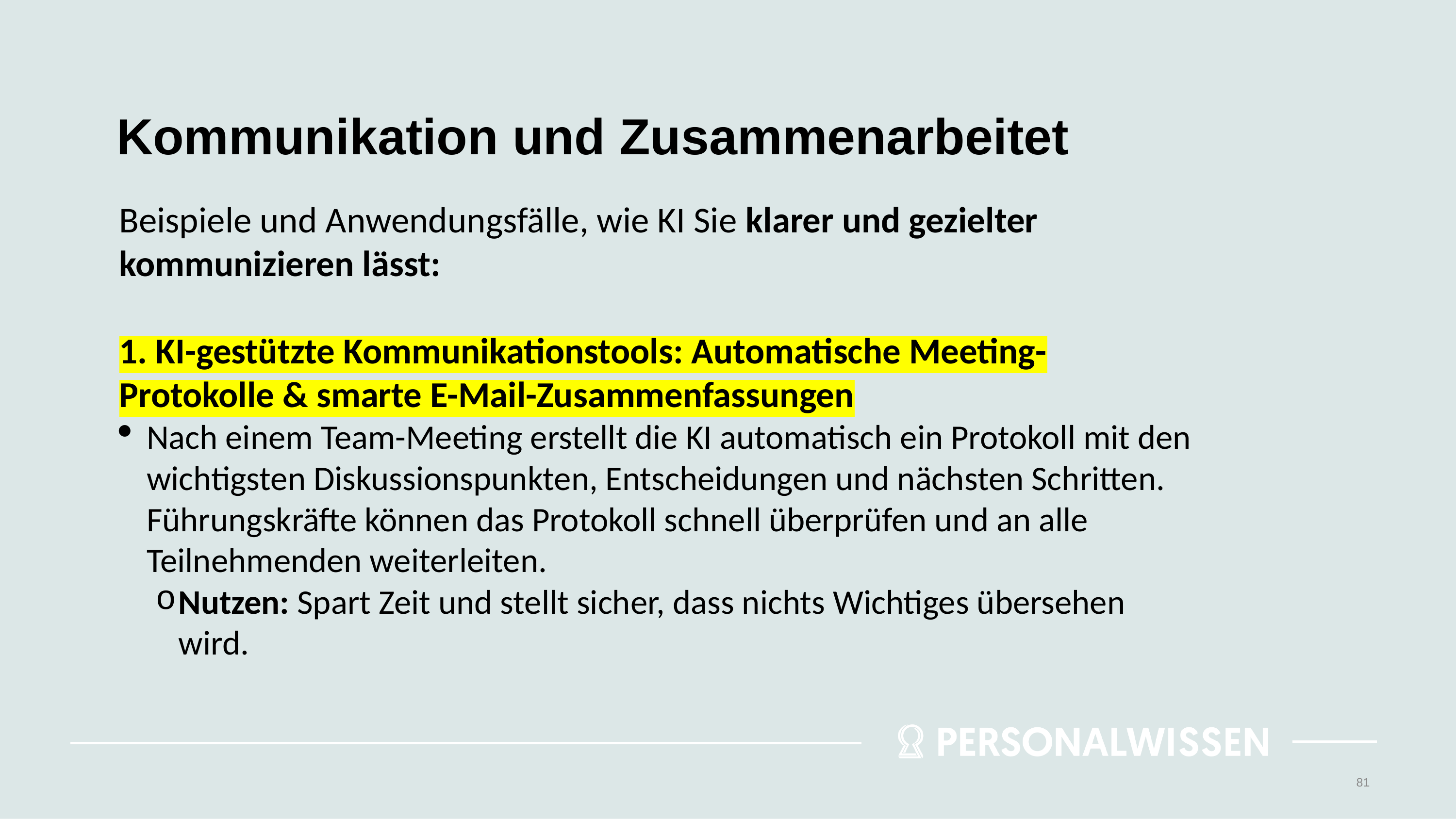

# Kommunikation und Zusammenarbeitet
Beispiele und Anwendungsfälle, wie KI Sie klarer und gezielter kommunizieren lässt:

1. KI-gestützte Kommunikationstools: Automatische Meeting-Protokolle & smarte E-Mail-Zusammenfassungen
Nach einem Team-Meeting erstellt die KI automatisch ein Protokoll mit den wichtigsten Diskussionspunkten, Entscheidungen und nächsten Schritten. Führungskräfte können das Protokoll schnell überprüfen und an alle Teilnehmenden weiterleiten.
Nutzen: Spart Zeit und stellt sicher, dass nichts Wichtiges übersehen wird.

81